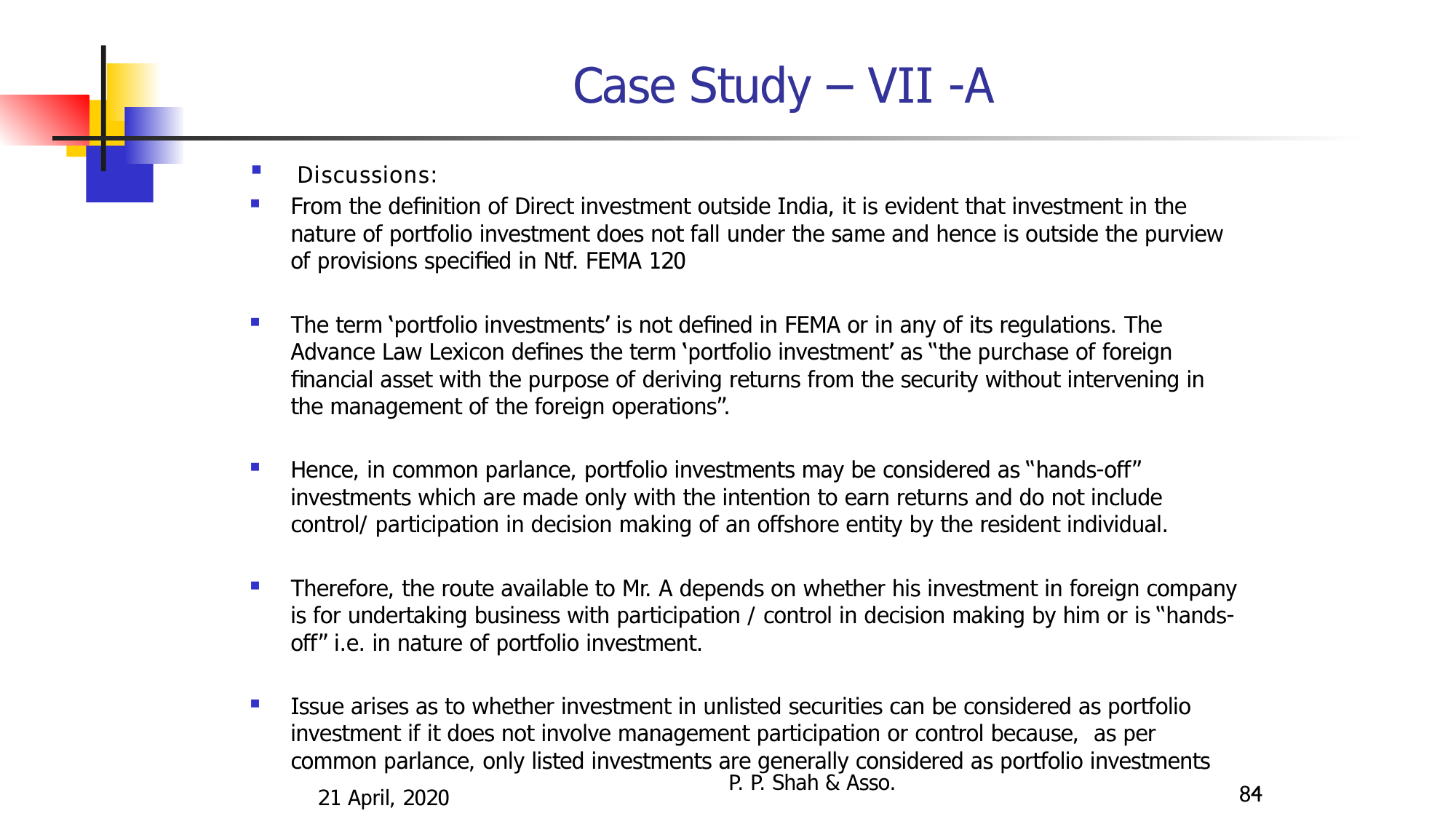

# Case Study – VII -A
 Discussions:
From the definition of Direct investment outside India, it is evident that investment in the nature of portfolio investment does not fall under the same and hence is outside the purview of provisions specified in Ntf. FEMA 120

The term ‘portfolio investments’ is not defined in FEMA or in any of its regulations. The Advance Law Lexicon defines the term ‘portfolio investment’ as “the purchase of foreign financial asset with the purpose of deriving returns from the security without intervening in the management of the foreign operations”.

Hence, in common parlance, portfolio investments may be considered as “hands-off” investments which are made only with the intention to earn returns and do not include  control/ participation in decision making of an offshore entity by the resident individual.

Therefore, the route available to Mr. A depends on whether his investment in foreign company is for undertaking business with participation / control in decision making by him or is “hands-off” i.e. in nature of portfolio investment.

Issue arises as to whether investment in unlisted securities can be considered as portfolio investment if it does not involve management participation or control because,  as per common parlance, only listed investments are generally considered as portfolio investments
P. P. Shah & Asso.
84
21 April, 2020